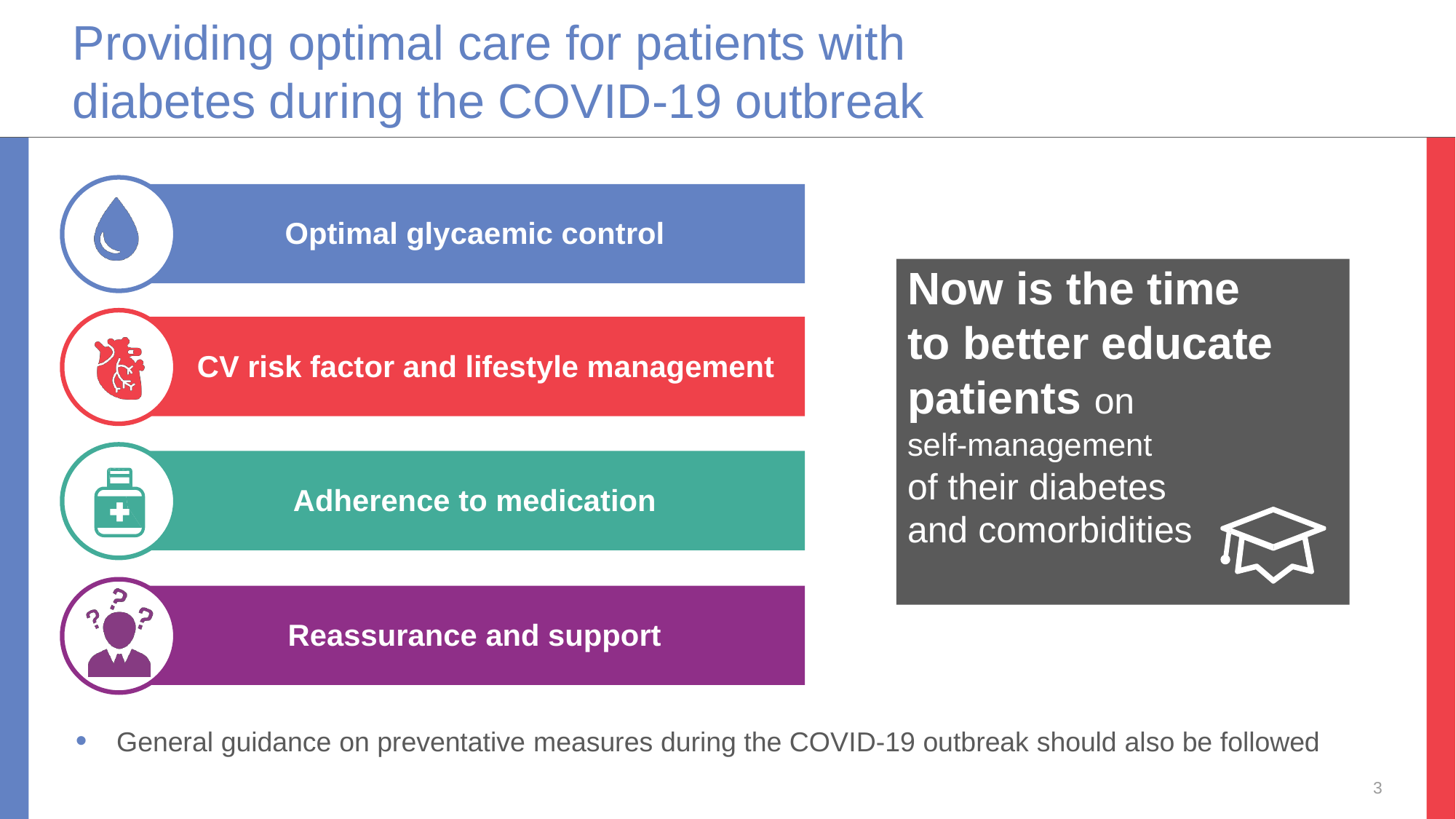

Providing optimal care for patients with
diabetes
during
the
COVID-19
outbreak

Optimal glycaemic control

Now is the time to better educate patients on
self-management
of their diabetes
and comorbidities

CV risk factor and lifestyle management

Adherence to medication

Reassurance and support

•
General guidance on preventative measures during the COVID-19 outbreak
should also be followed
3

Confidential. For internal use only. Do not distribute.